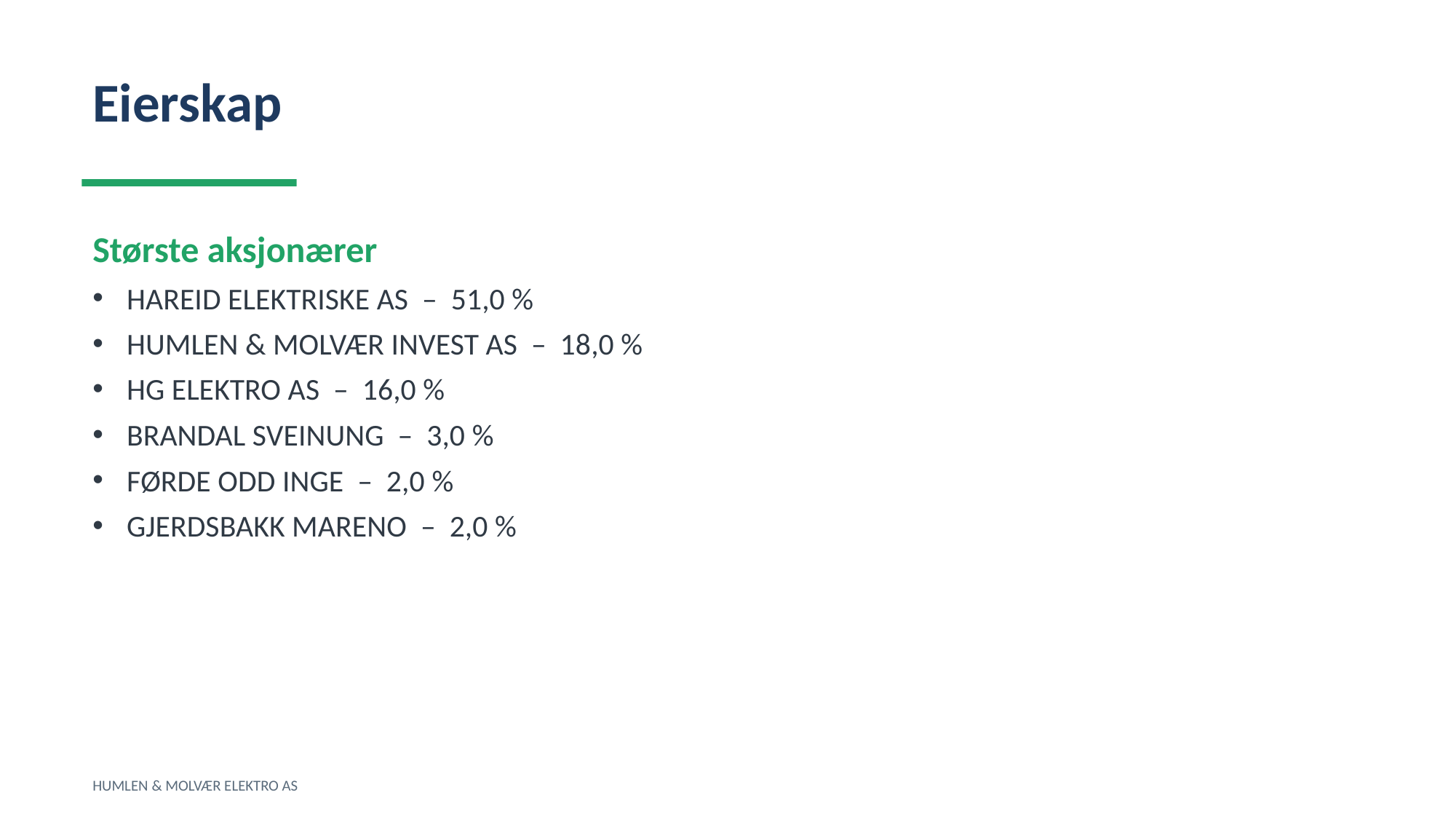

Eierskap

Største aksjonærer
HAREID ELEKTRISKE AS  –  51,0 %
HUMLEN & MOLVÆR INVEST AS  –  18,0 %
HG ELEKTRO AS  –  16,0 %
BRANDAL SVEINUNG  –  3,0 %
FØRDE ODD INGE  –  2,0 %
GJERDSBAKK MARENO  –  2,0 %
HUMLEN & MOLVÆR ELEKTRO AS